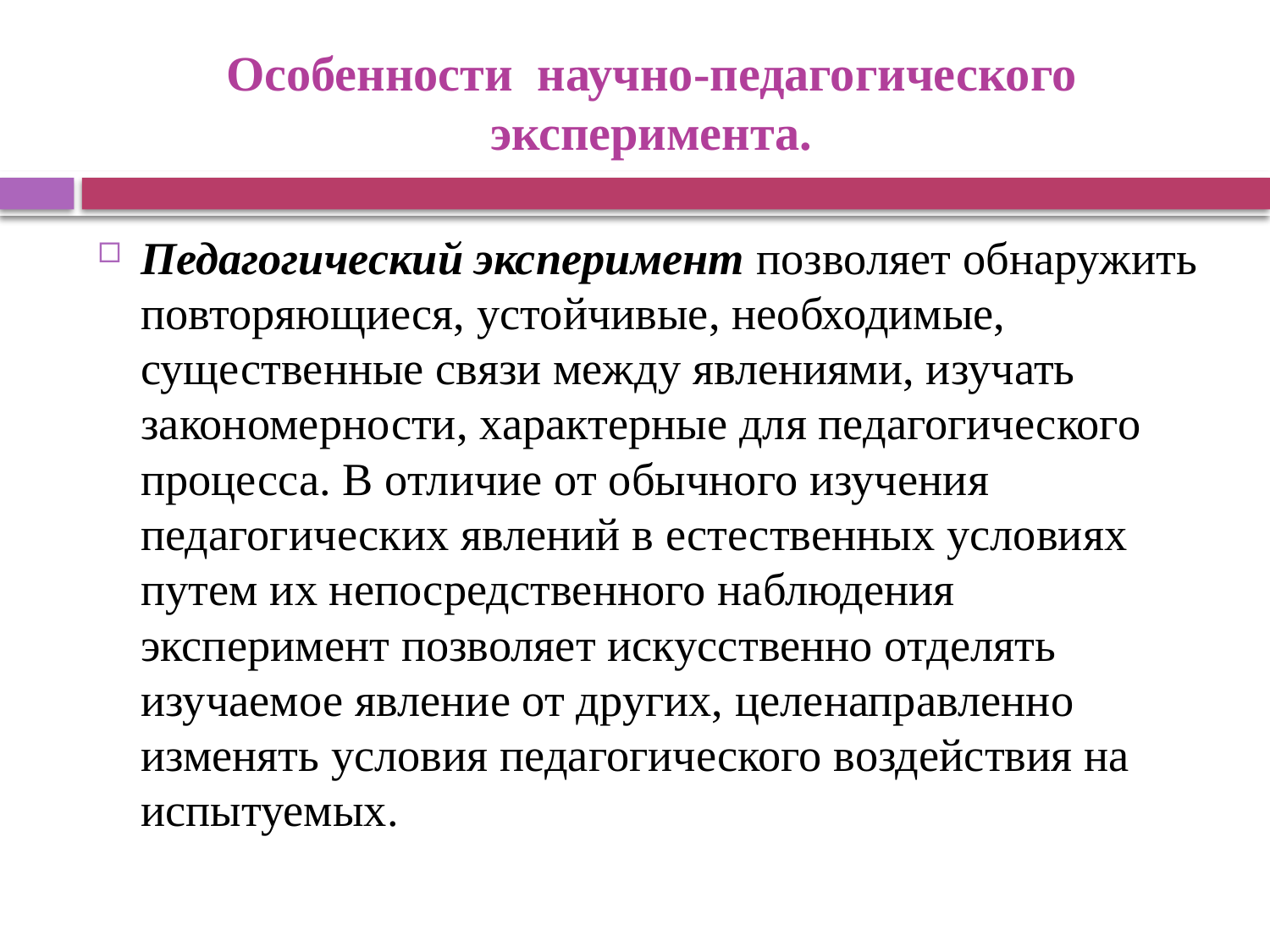

# Особенности  научно-педагогического эксперимента.
Педагогический эксперимент позволяет обнаружить повторяющиеся, устойчивые, необходимые, существенные связи между явлениями, изучать закономерности, характерные для педагогического процесса. В отличие от обычного изучения педагогических явлений в естественных условиях путем их непосредственного наблюдения эксперимент позволяет искусственно отделять изучаемое явление от других, целенаправленно изменять условия педагогического воздействия на испытуемых.